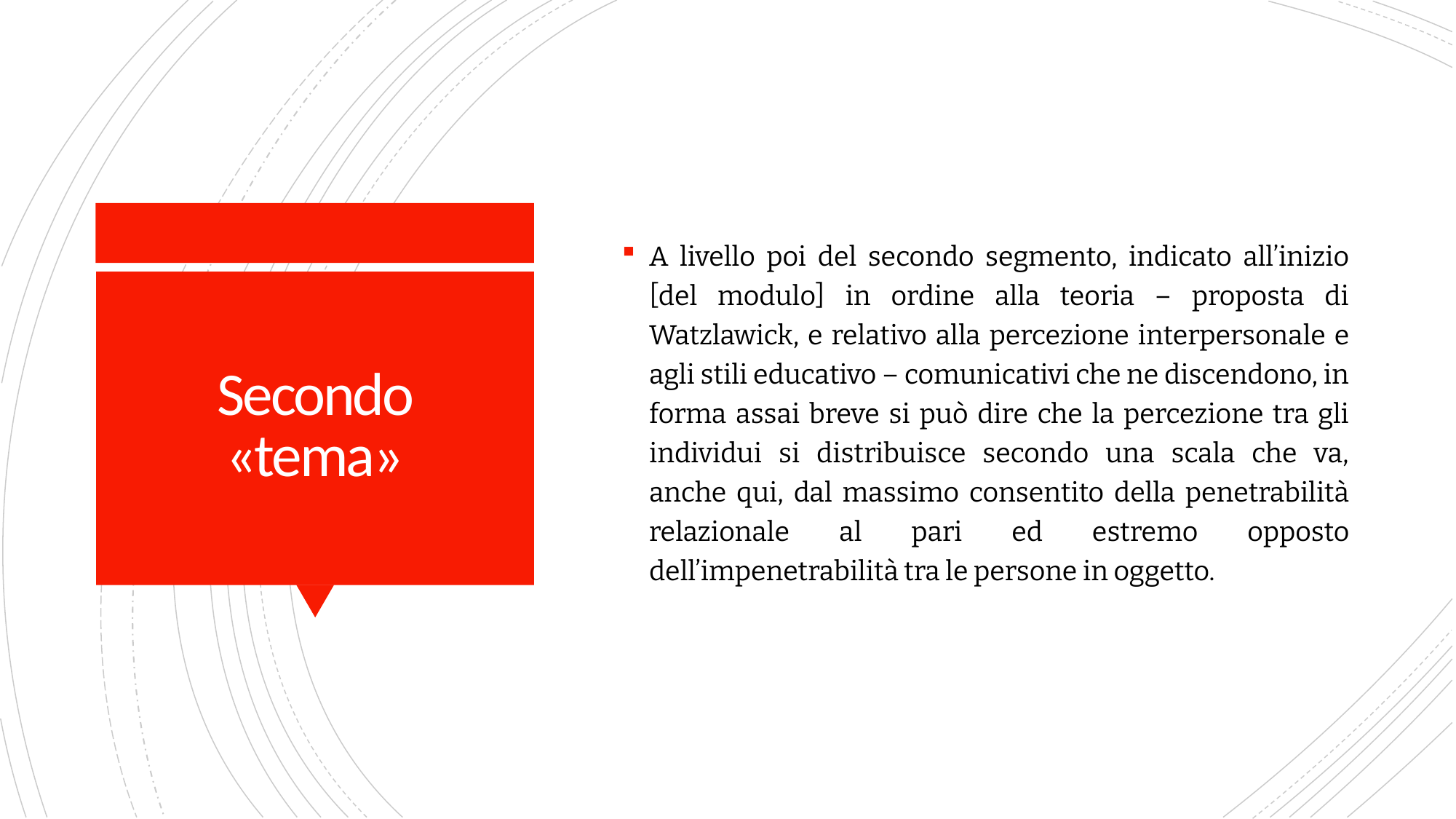

A livello poi del secondo segmento, indicato all’inizio [del modulo] in ordine alla teoria – proposta di Watzlawick, e relativo alla percezione interpersonale e agli stili educativo – comunicativi che ne discendono, in forma assai breve si può dire che la percezione tra gli individui si distribuisce secondo una scala che va, anche qui, dal massimo consentito della penetrabilità relazionale al pari ed estremo opposto dell’impenetrabilità tra le persone in oggetto.
# Secondo «tema»